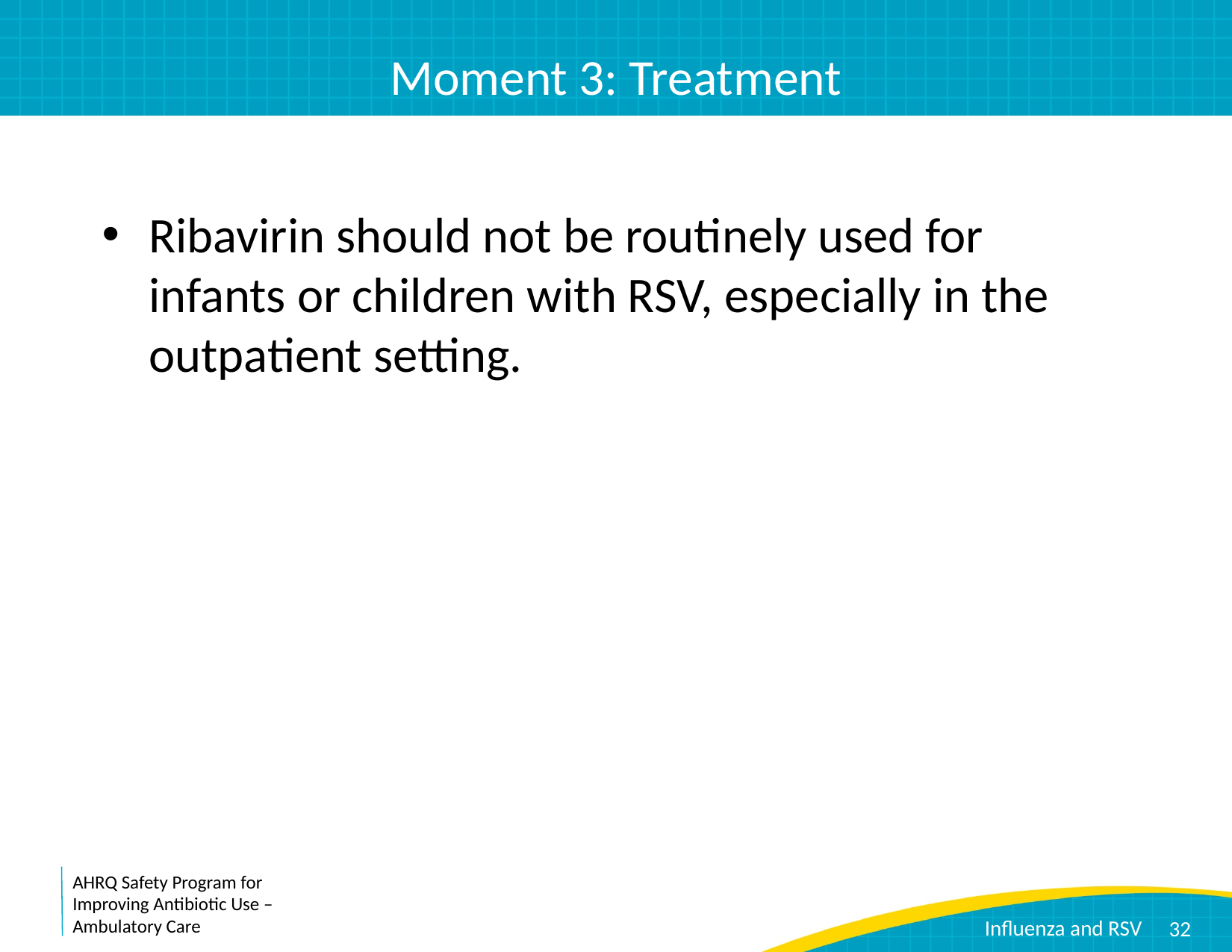

# Moment 3: Treatment
Ribavirin should not be routinely used for infants or children with RSV, especially in the outpatient setting.
32